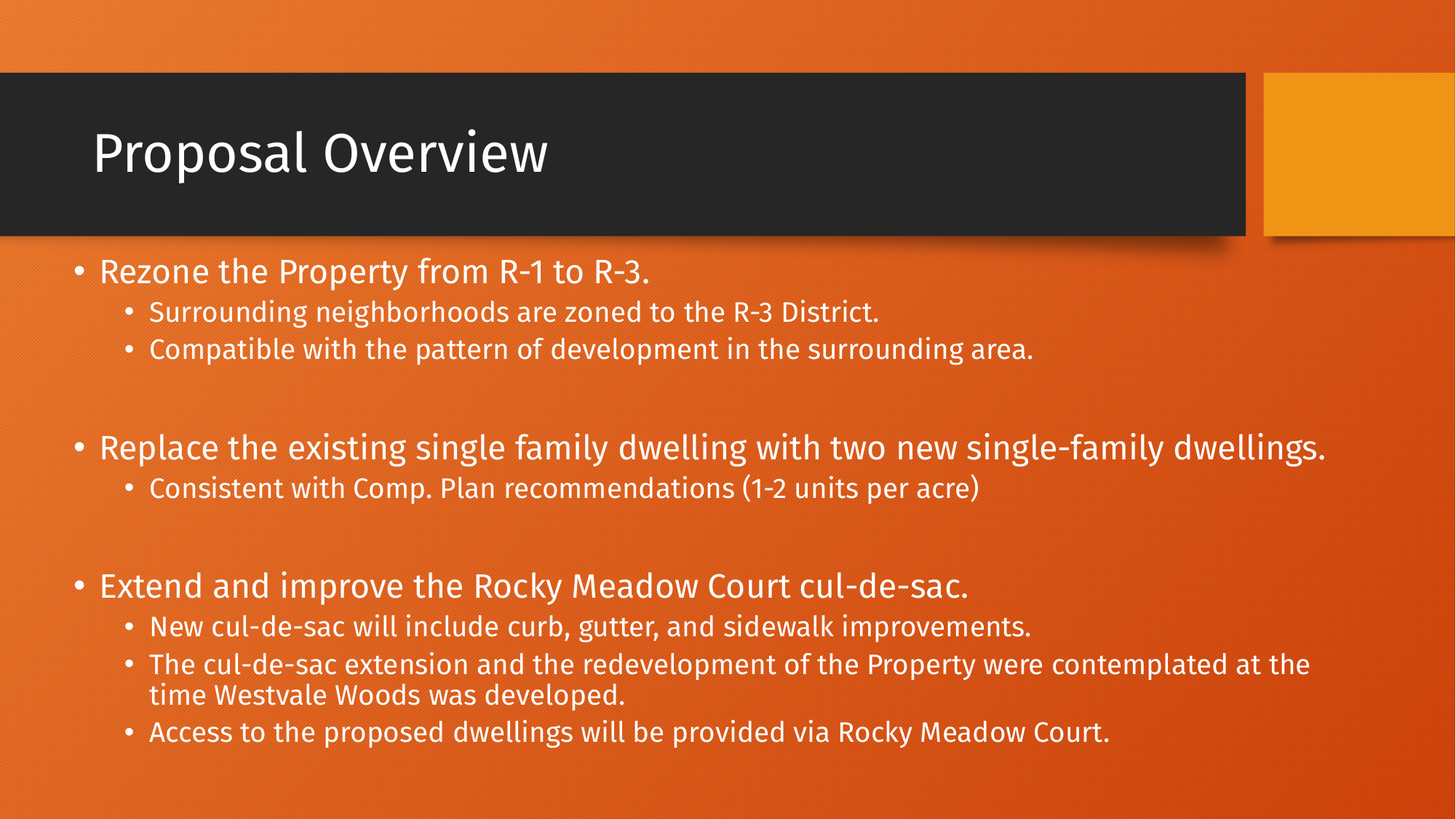

# Proposal Overview
Rezone the Property from R-1 to R-3.
Surrounding neighborhoods are zoned to the R-3 District.
Compatible with the pattern of development in the surrounding area.

Replace the existing single family dwelling with two new single-family dwellings.
Consistent with Comp. Plan recommendations (1-2 units per acre)

Extend and improve the Rocky Meadow Court cul-de-sac.
New cul-de-sac will include curb, gutter, and sidewalk improvements.
The cul-de-sac extension and the redevelopment of the Property were contemplated at the time Westvale Woods was developed.
Access to the proposed dwellings will be provided via Rocky Meadow Court.